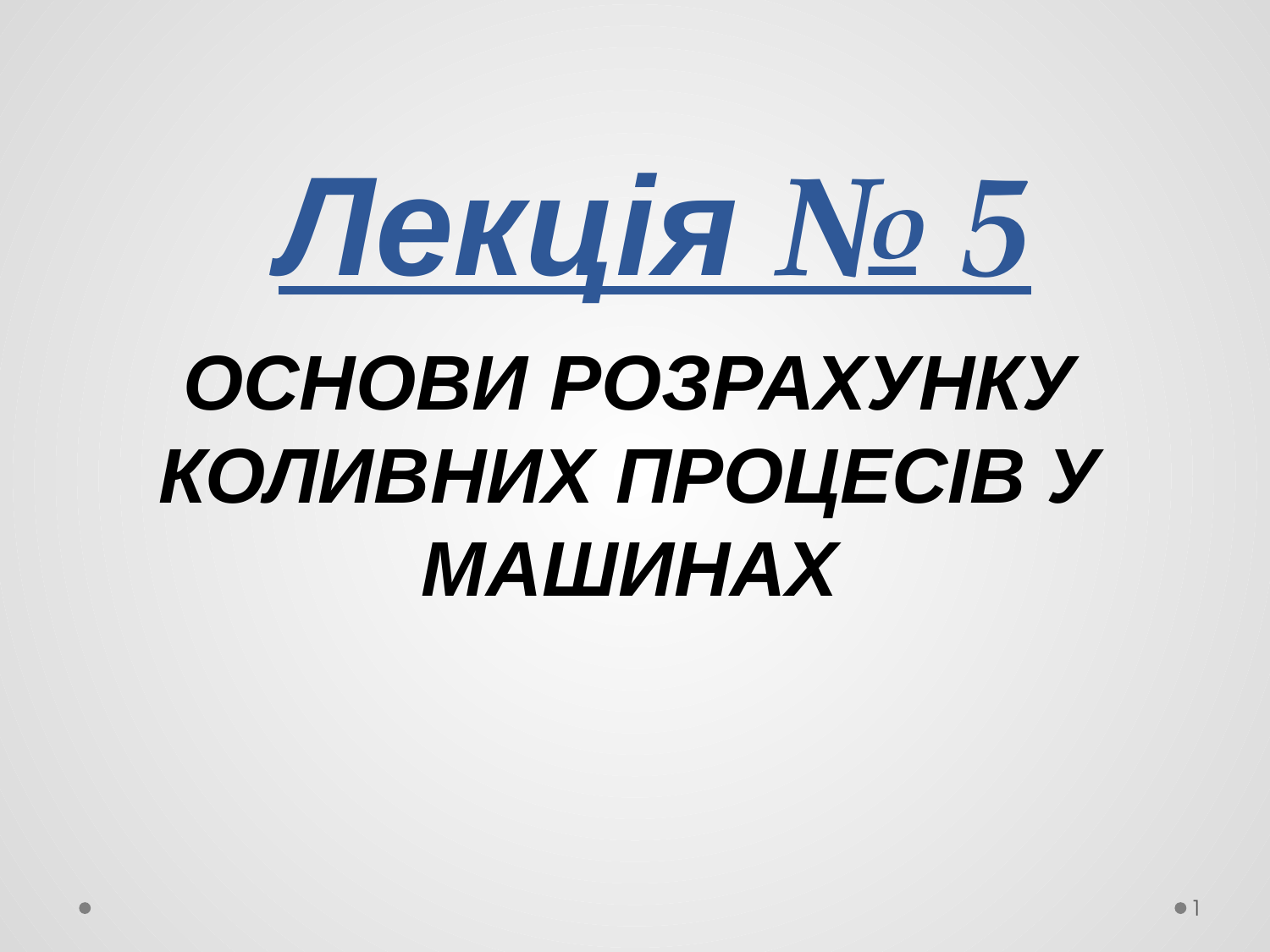

# Лекція № 5
ОСНОВИ РОЗРАХУНКУ КОЛИВНИХ ПРОЦЕСІВ У МАШИНАХ

1